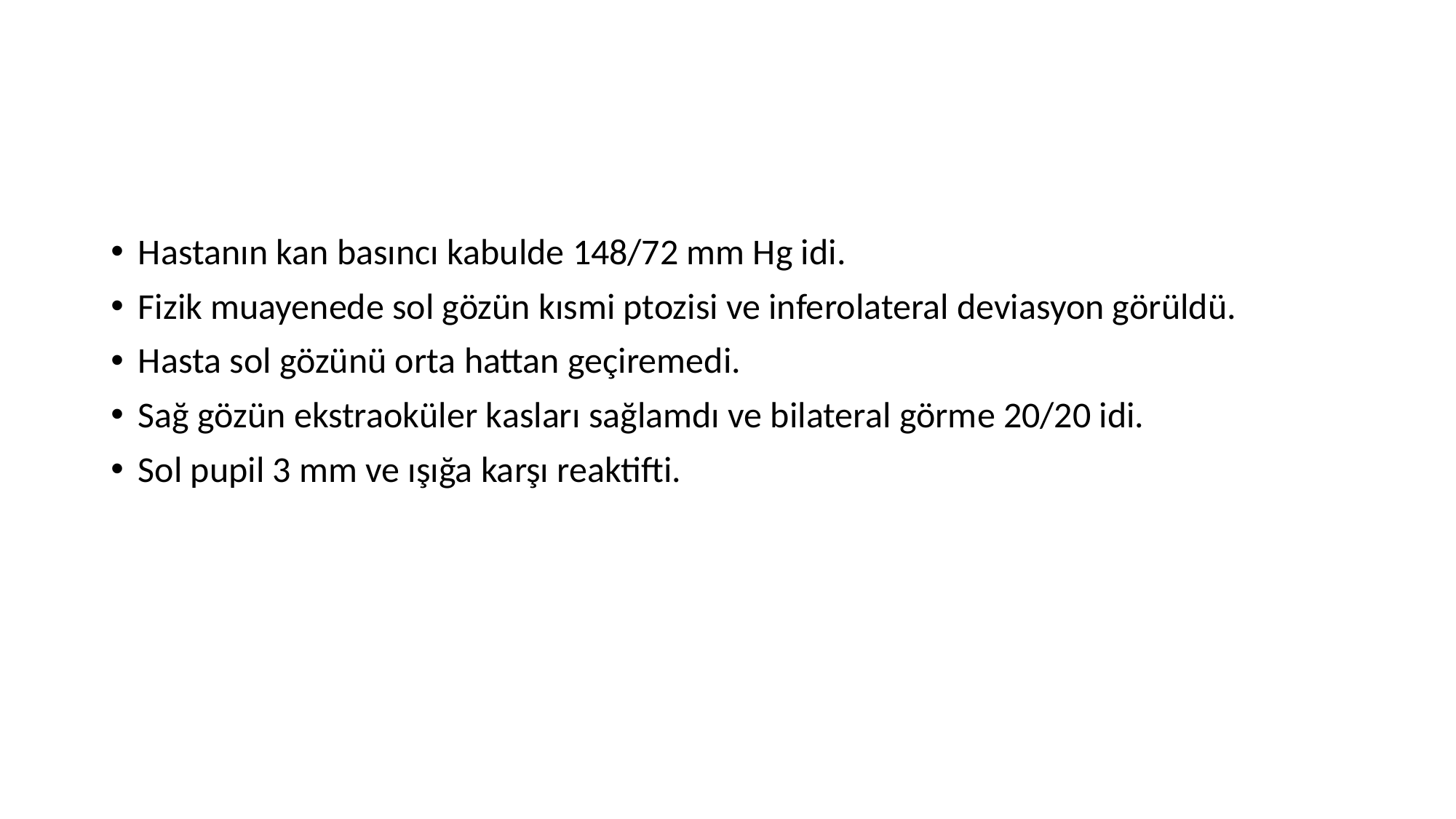

#
Hastanın kan basıncı kabulde 148/72 mm Hg idi.
Fizik muayenede sol gözün kısmi ptozisi ve inferolateral deviasyon görüldü.
Hasta sol gözünü orta hattan geçiremedi.
Sağ gözün ekstraoküler kasları sağlamdı ve bilateral görme 20/20 idi.
Sol pupil 3 mm ve ışığa karşı reaktifti.